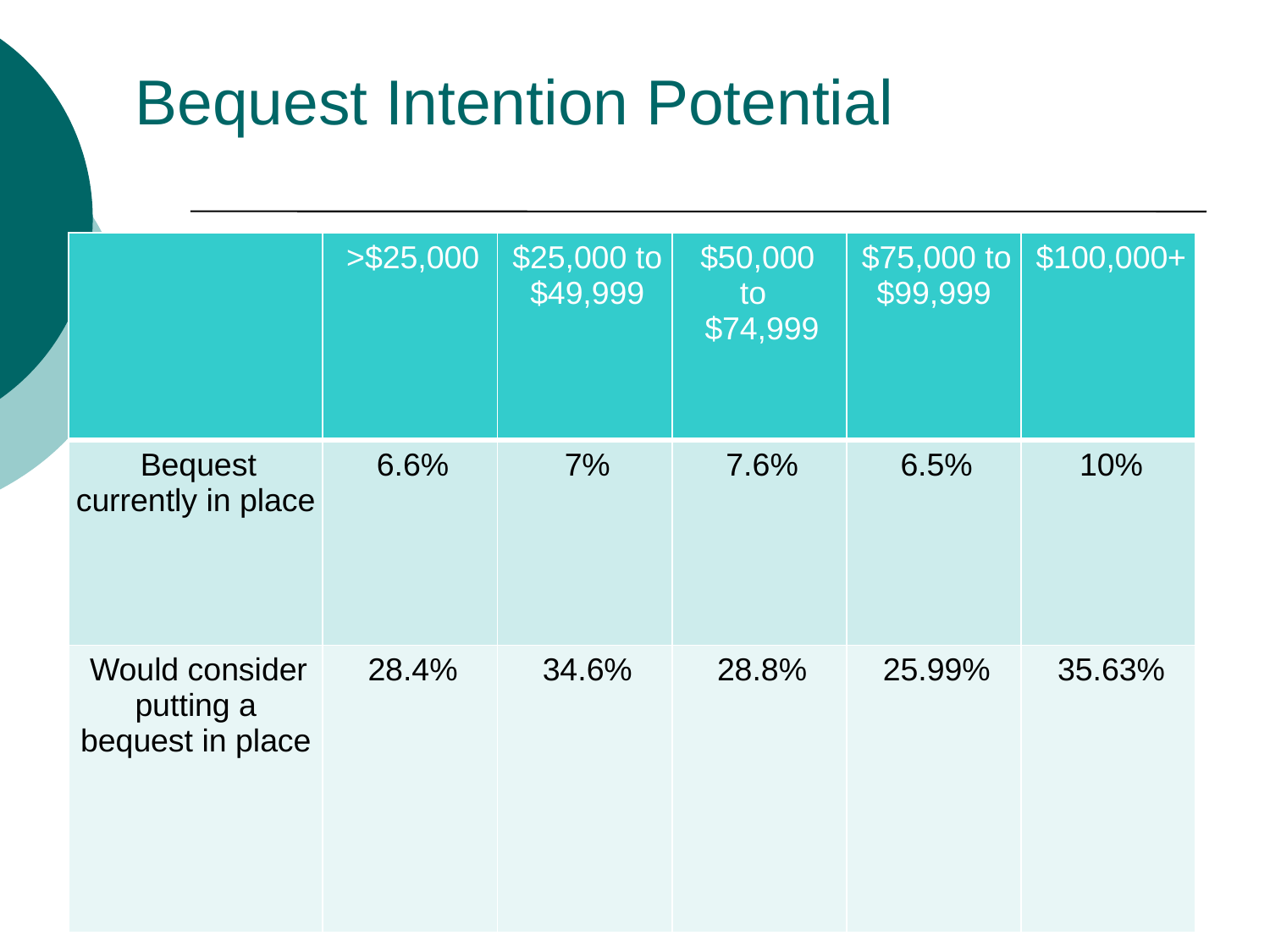

# Bequest Intention Potential

|  | >$25,000 | $25,000 to $49,999 | $50,000 to $74,999 | $75,000 to $99,999 | $100,000+ |
| --- | --- | --- | --- | --- | --- |
| Bequest currently in place | 6.6% | 7% | 7.6% | 6.5% | 10% |
| Would consider putting a bequest in place | 28.4% | 34.6% | 28.8% | 25.99% | 35.63% |